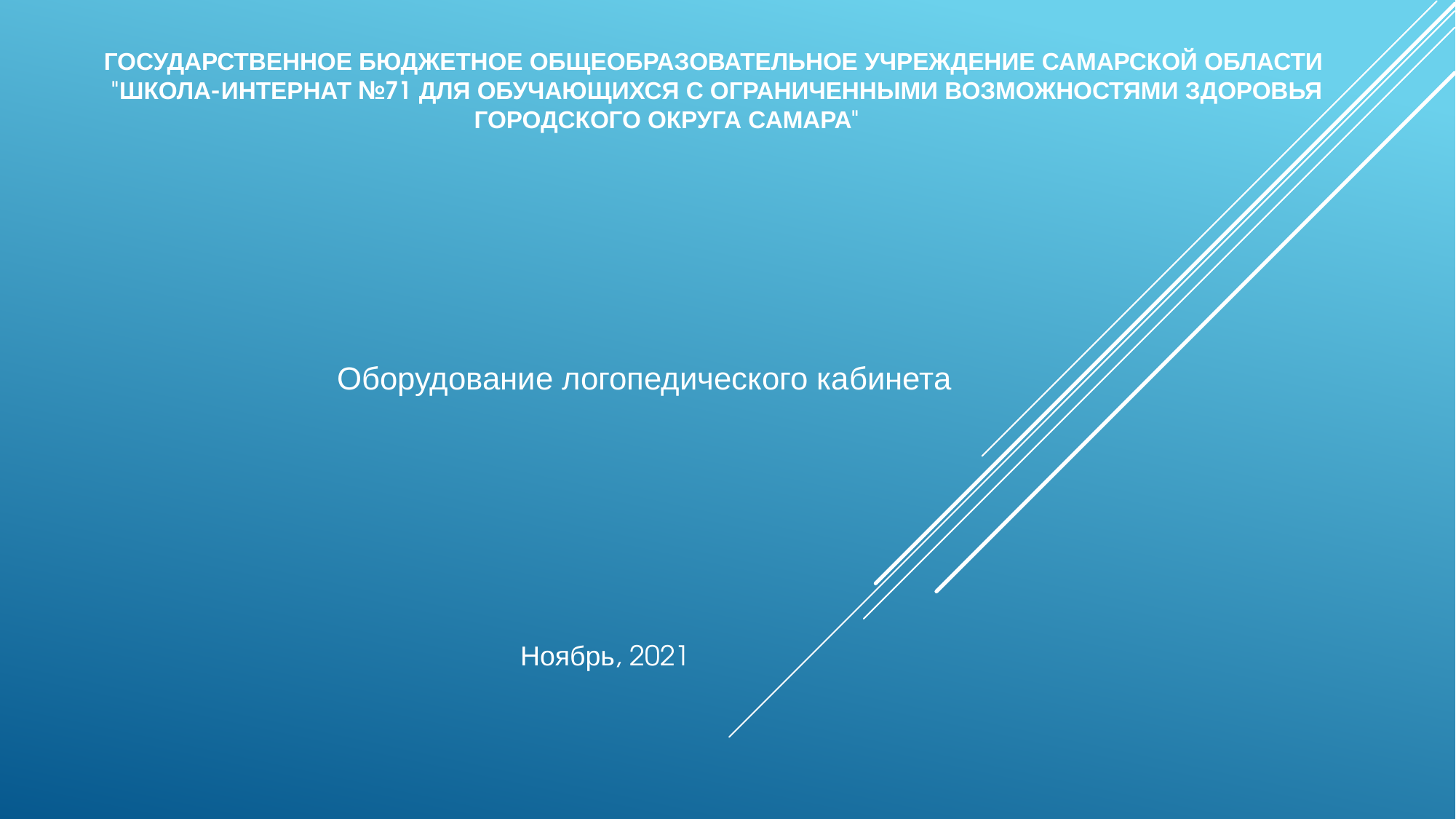

# Государственное бюджетное общеобразовательное учреждение Самарской области "Школа-интернат №71 для обучающихся с ограниченными возможностями здоровья городского округа Самара"
                            Оборудование логопедического кабинета

                                                 Ноябрь, 2021